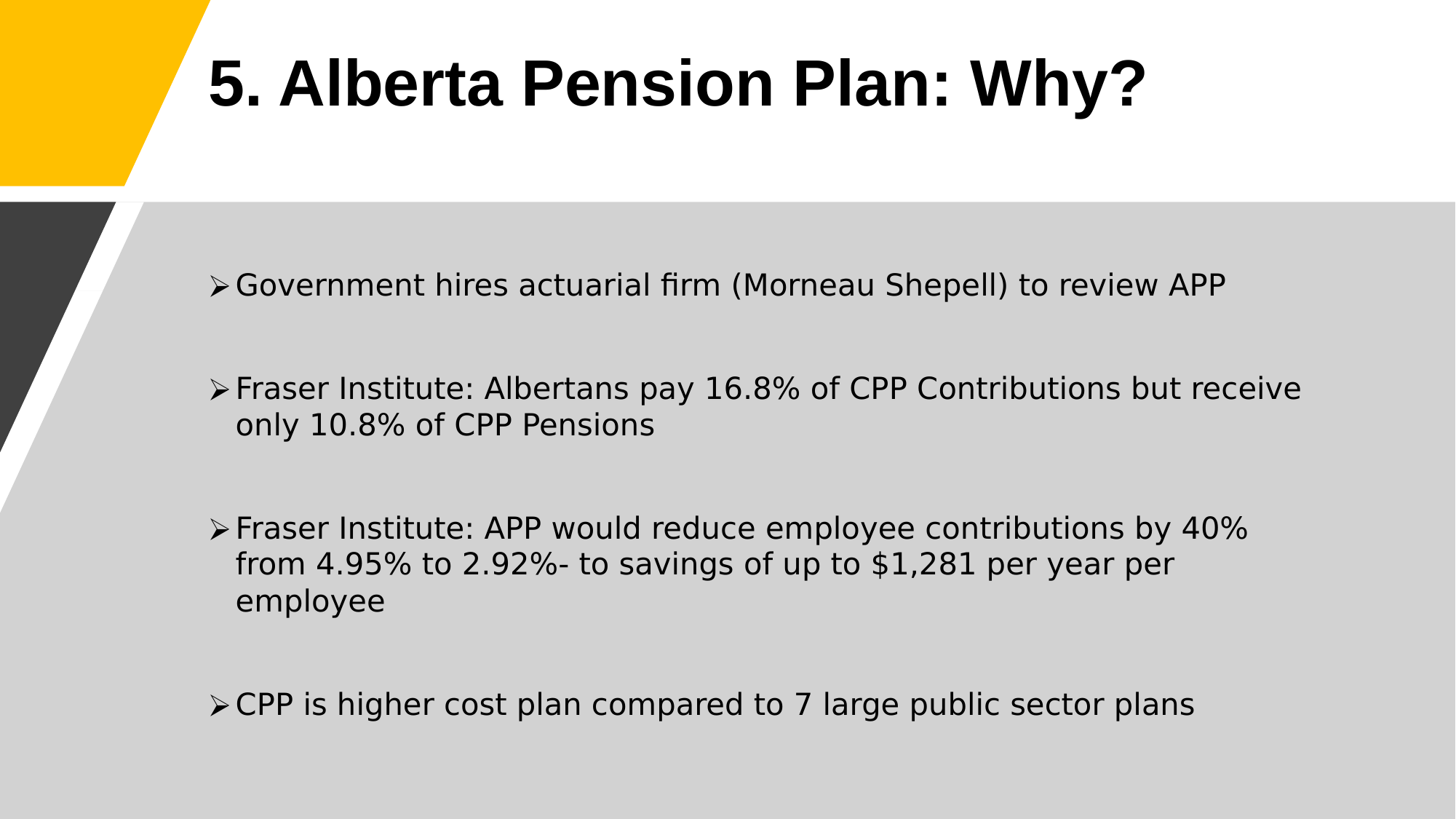

# 5. Alberta Pension Plan: Why?

Government hires actuarial firm (Morneau Shepell) to review APP

Fraser Institute: Albertans pay 16.8% of CPP Contributions but receive only 10.8% of CPP Pensions

Fraser Institute: APP would reduce employee contributions by 40% from 4.95% to 2.92%- to savings of up to $1,281 per year per employee

CPP is higher cost plan compared to 7 large public sector plans